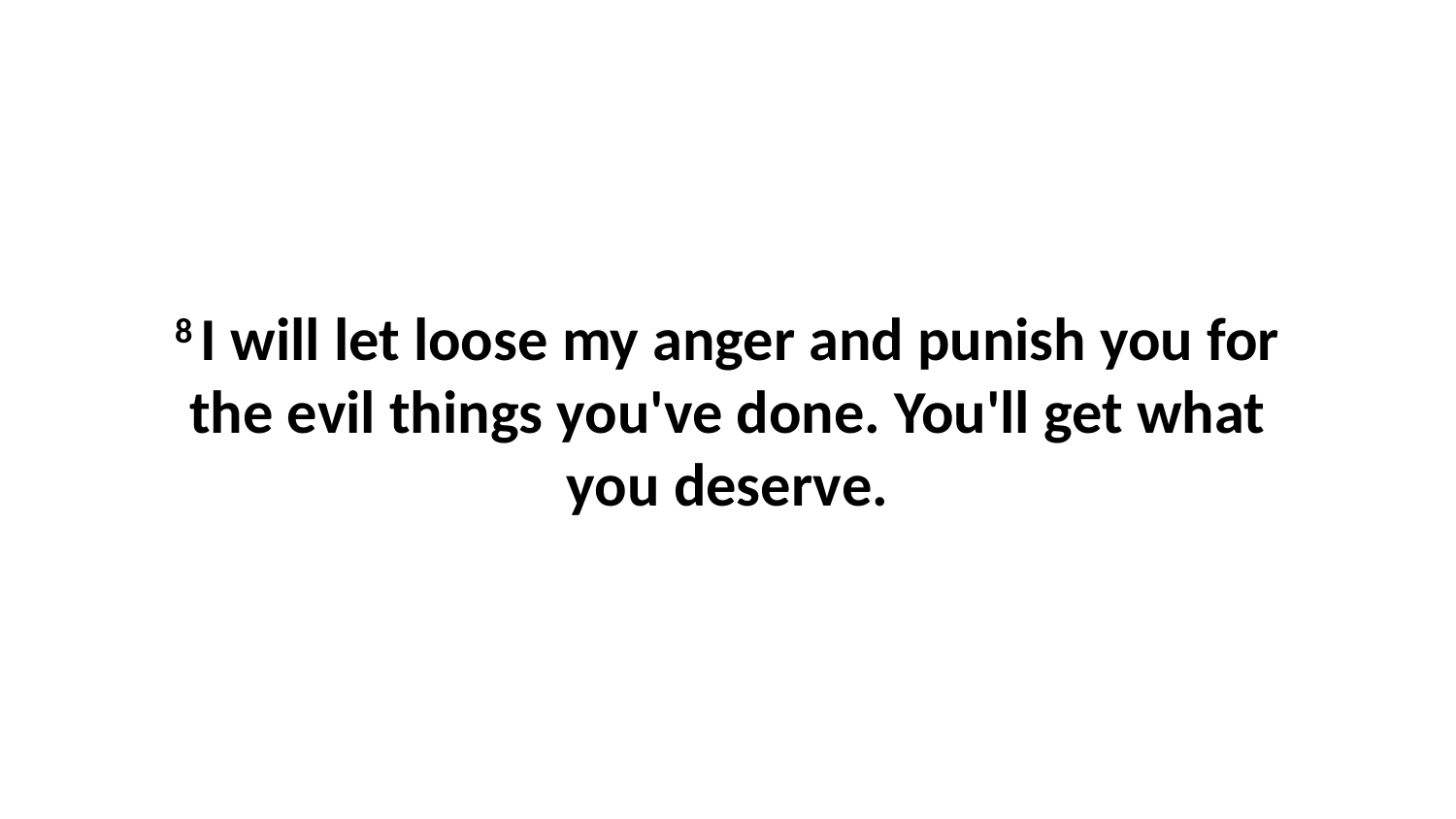

8 I will let loose my anger and punish you for the evil things you've done. You'll get what you deserve.